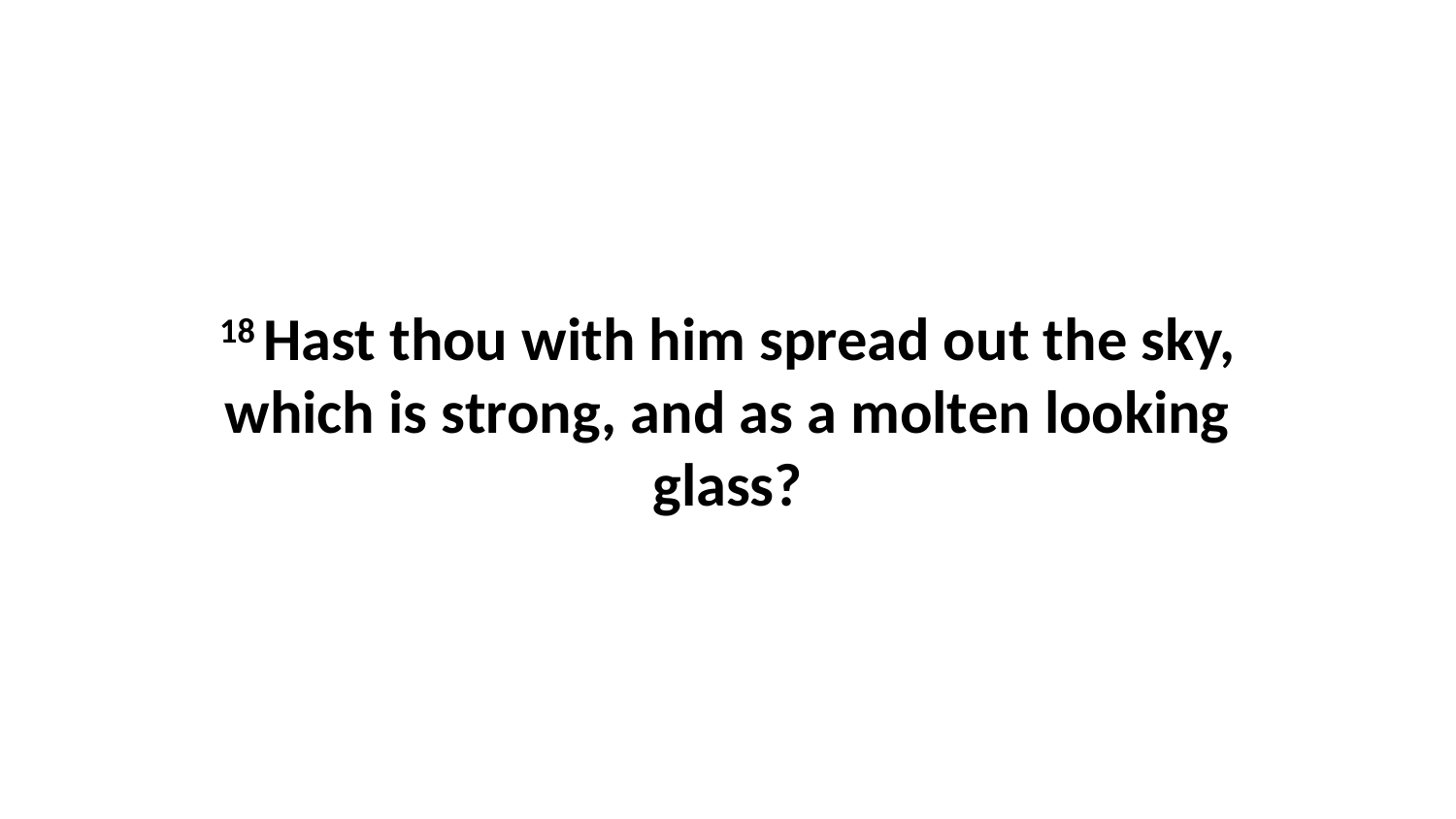

18 Hast thou with him spread out the sky, which is strong, and as a molten looking glass?